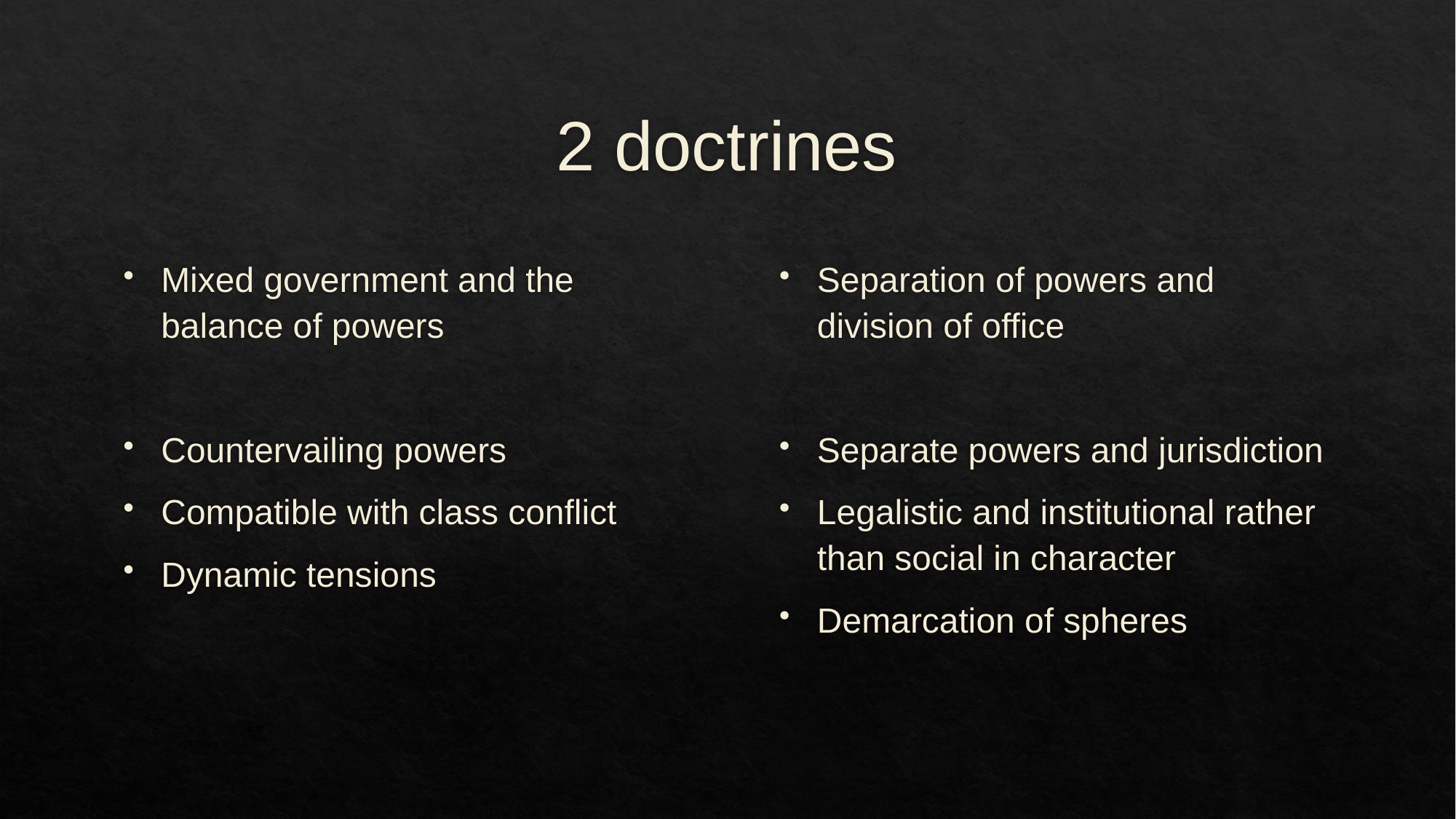

# 2 doctrines
Mixed government and the balance of powers

Countervailing powers
Compatible with class conflict
Dynamic tensions
Separation of powers and division of office

Separate powers and jurisdiction
Legalistic and institutional rather than social in character
Demarcation of spheres